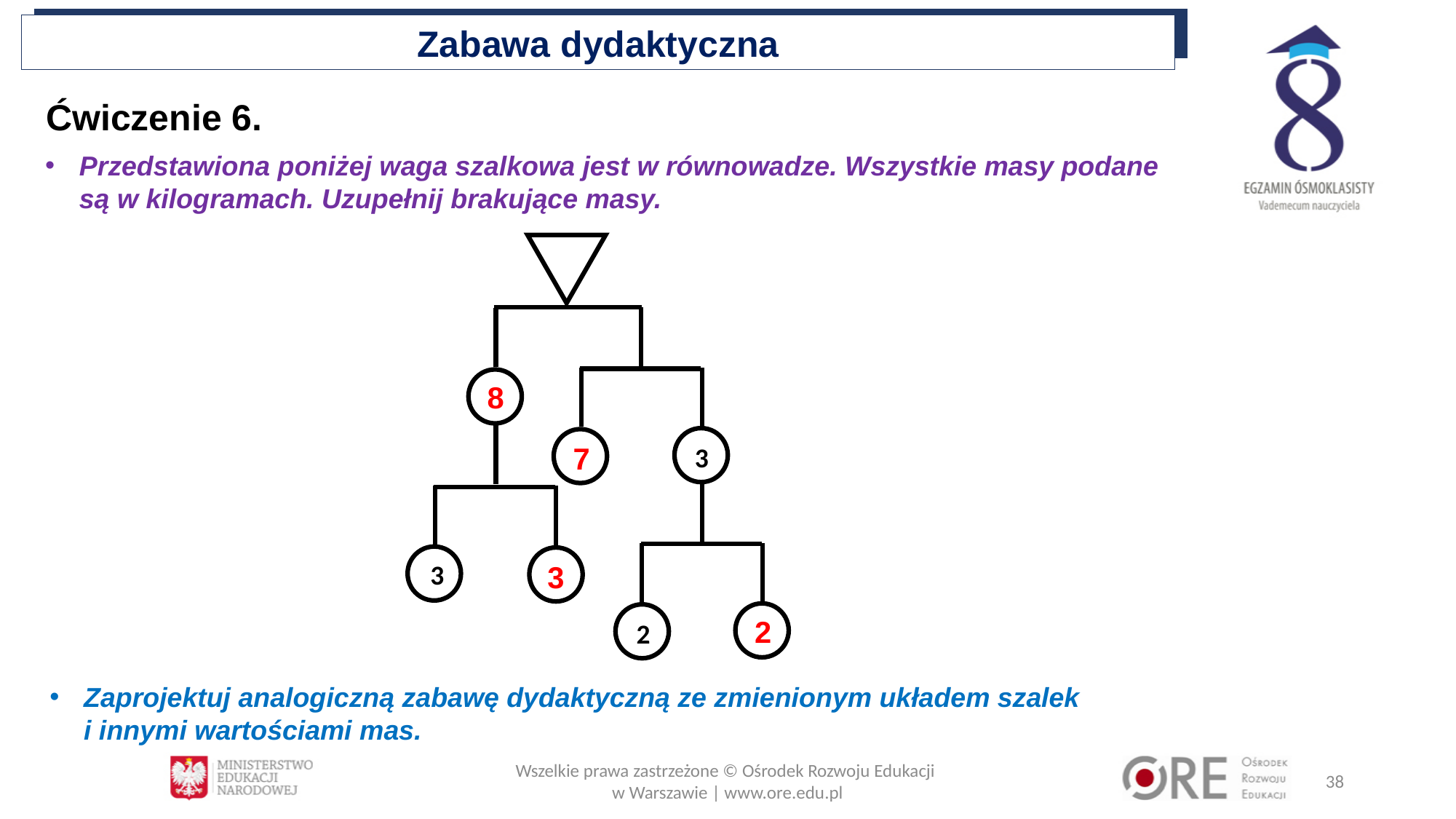

Zabawa dydaktyczna
Ćwiczenie 6.
Przedstawiona poniżej waga szalkowa jest w równowadze. Wszystkie masy podane są w kilogramach. Uzupełnij brakujące masy.

3
3
2
8
7
3
2
Zaprojektuj analogiczną zabawę dydaktyczną ze zmienionym układem szalek
i innymi wartościami mas.
Wszelkie prawa zastrzeżone © Ośrodek Rozwoju Edukacji
w Warszawie | www.ore.edu.pl
38